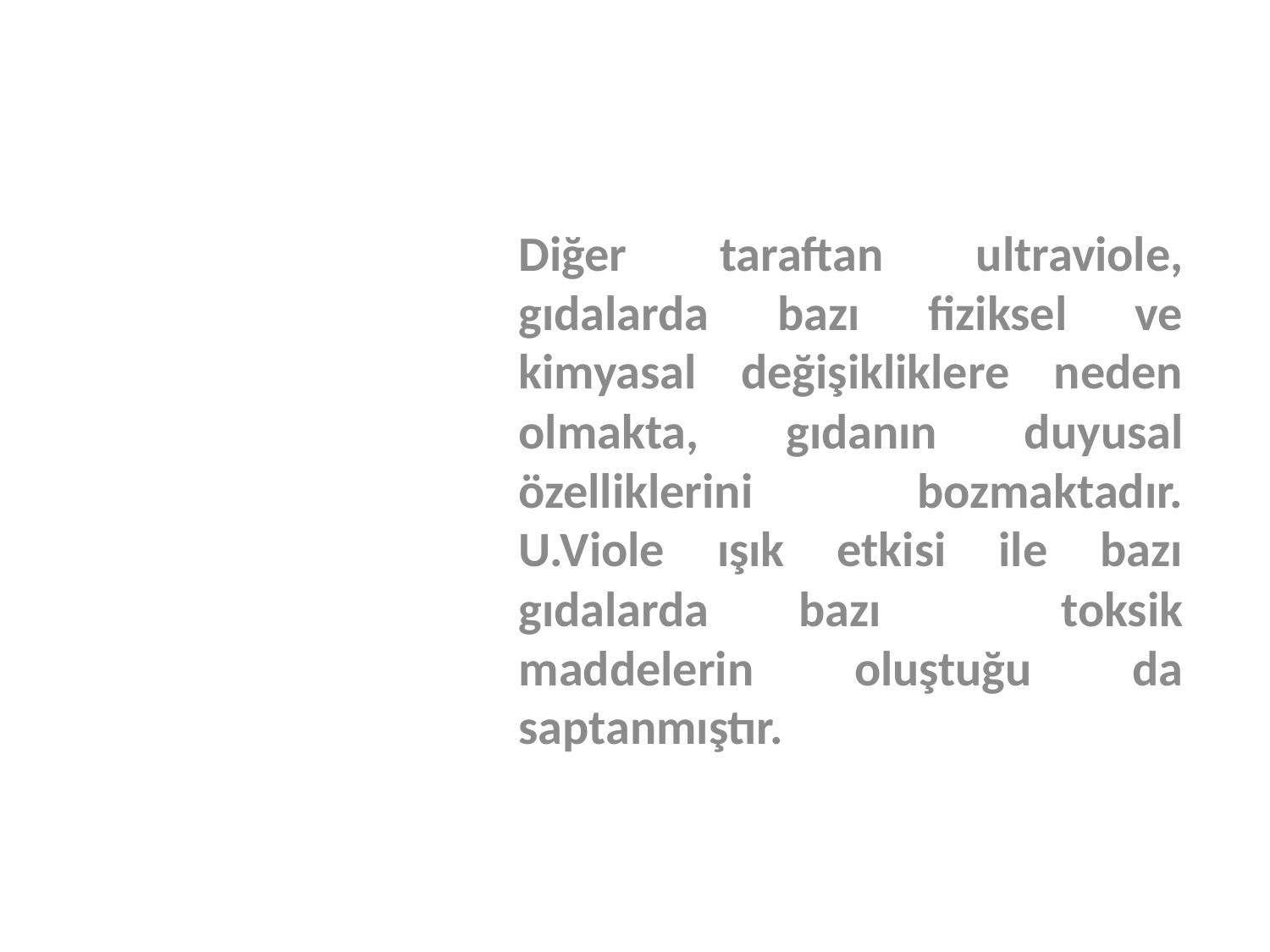

Diğer taraftan ultraviole, gıdalarda bazı fiziksel ve kimyasal değişikliklere neden olmakta, gıdanın duyusal özelliklerini bozmaktadır. U.Viole ışık etkisi ile bazı gıdalarda bazı  toksik maddelerin oluştuğu da saptanmıştır.